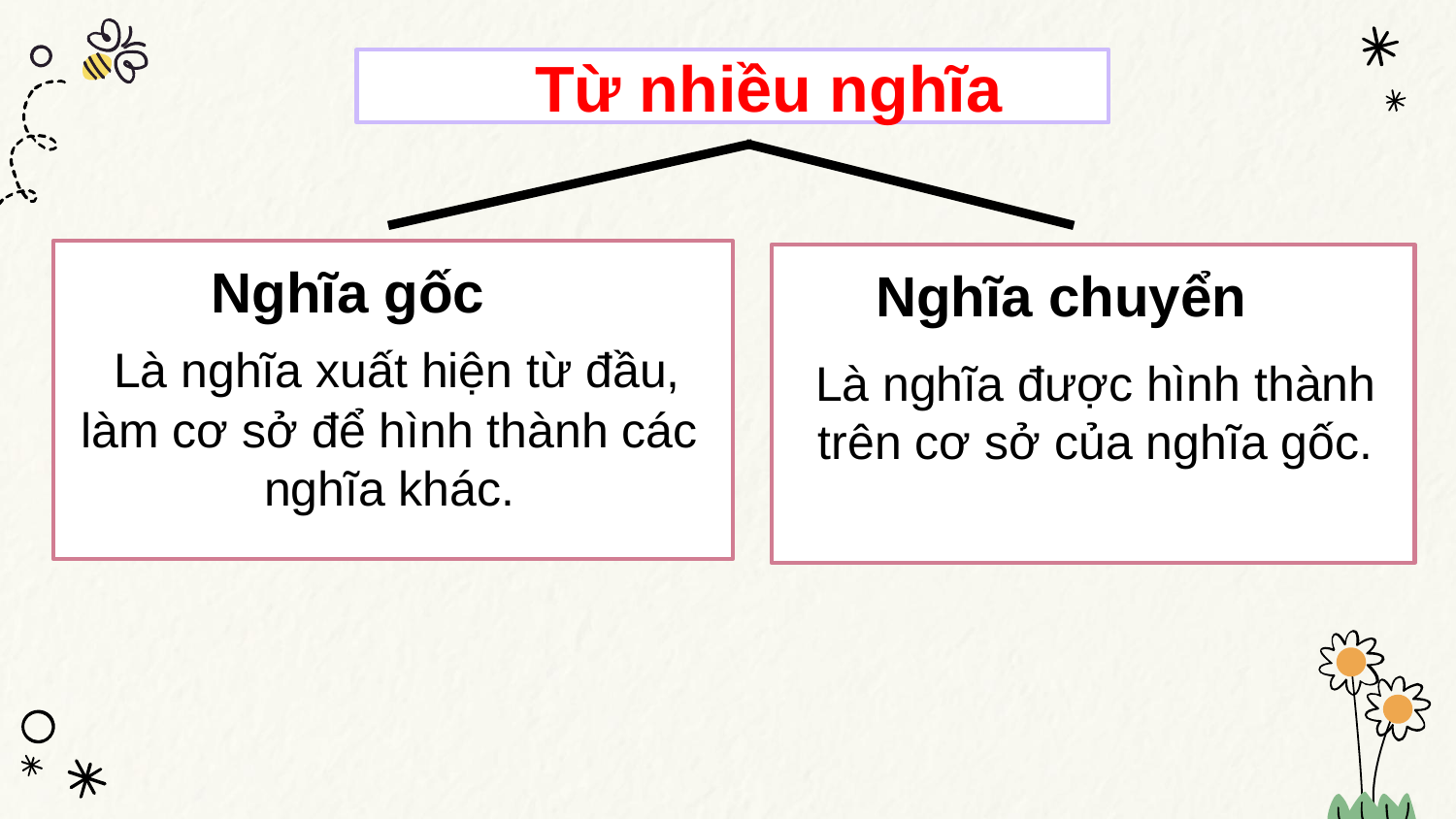

Từ nhiều nghĩa
        Nghĩa gốc
     Nghĩa chuyển
 Là nghĩa xuất hiện từ đầu, làm cơ sở để hình thành các nghĩa khác.
Là nghĩa được hình thành trên cơ sở của nghĩa gốc.